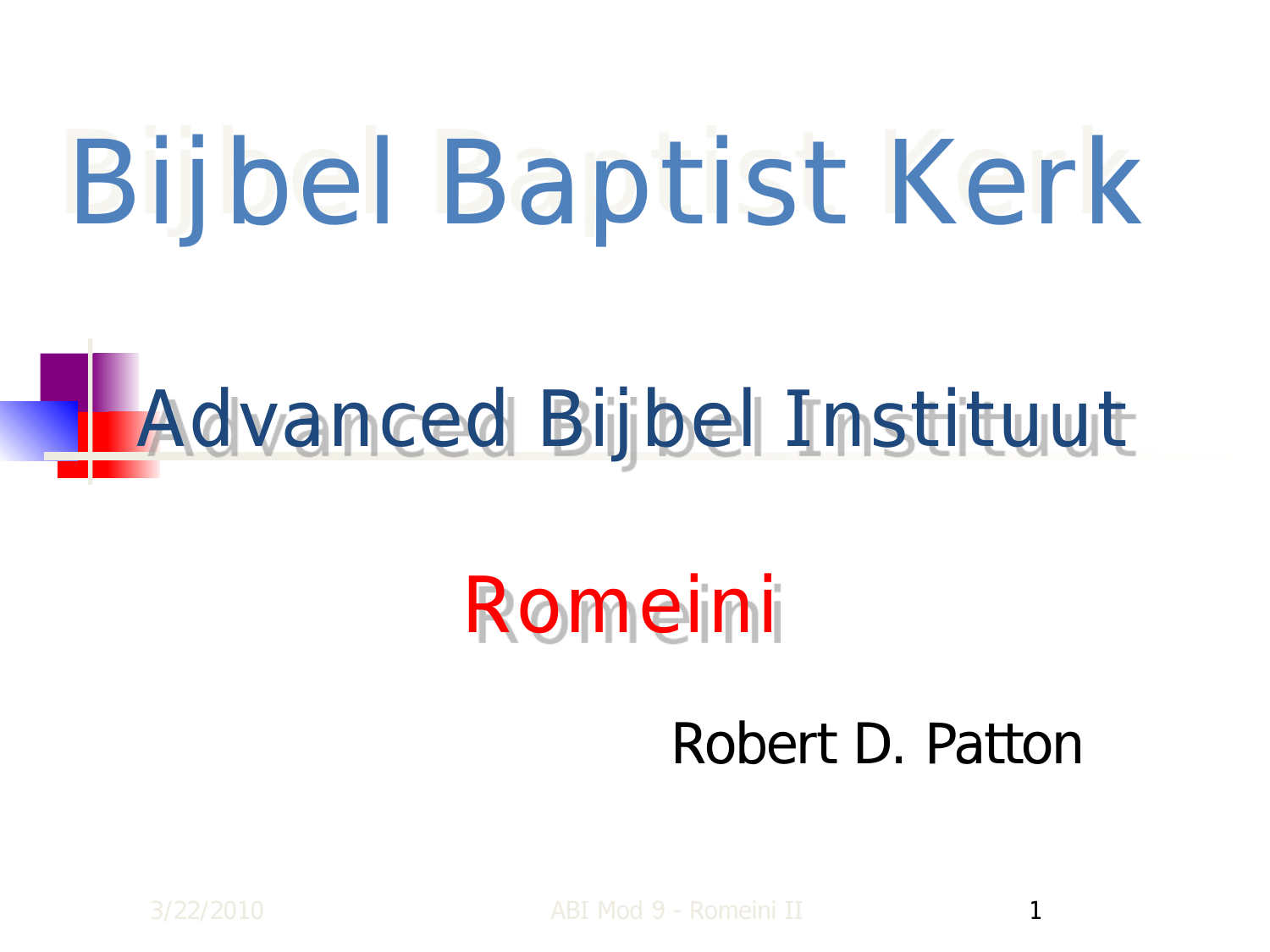

Bijbel Baptist Kerk
# Advanced Bijbel Instituut Romeini
Robert D. Patton
3/22/2010
ABI Mod 9 - Romeini II
1